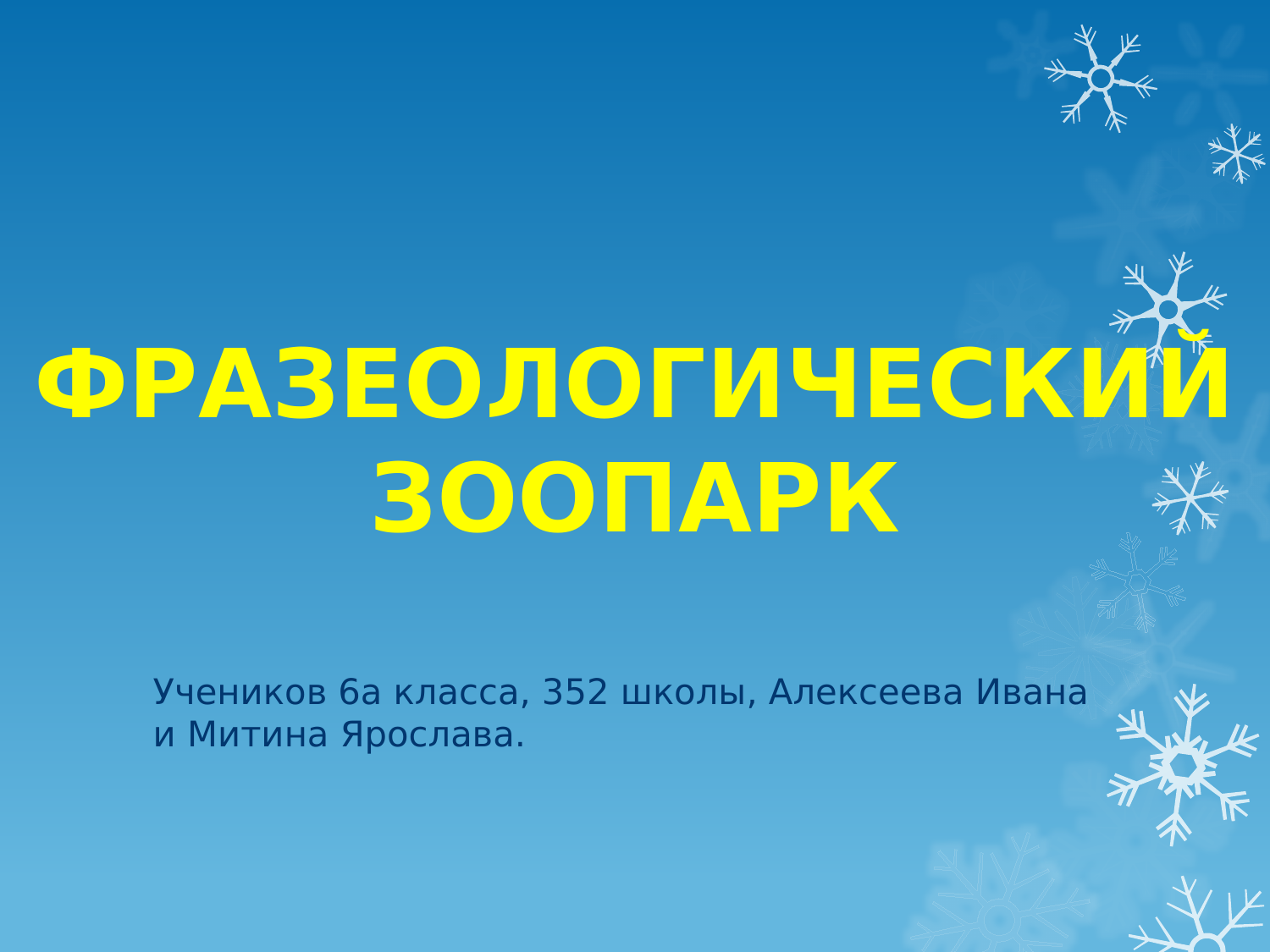

Фразеологический
Зоопарк
Учеников 6а класса, 352 школы, Алексеева Ивана и Митина Ярослава.